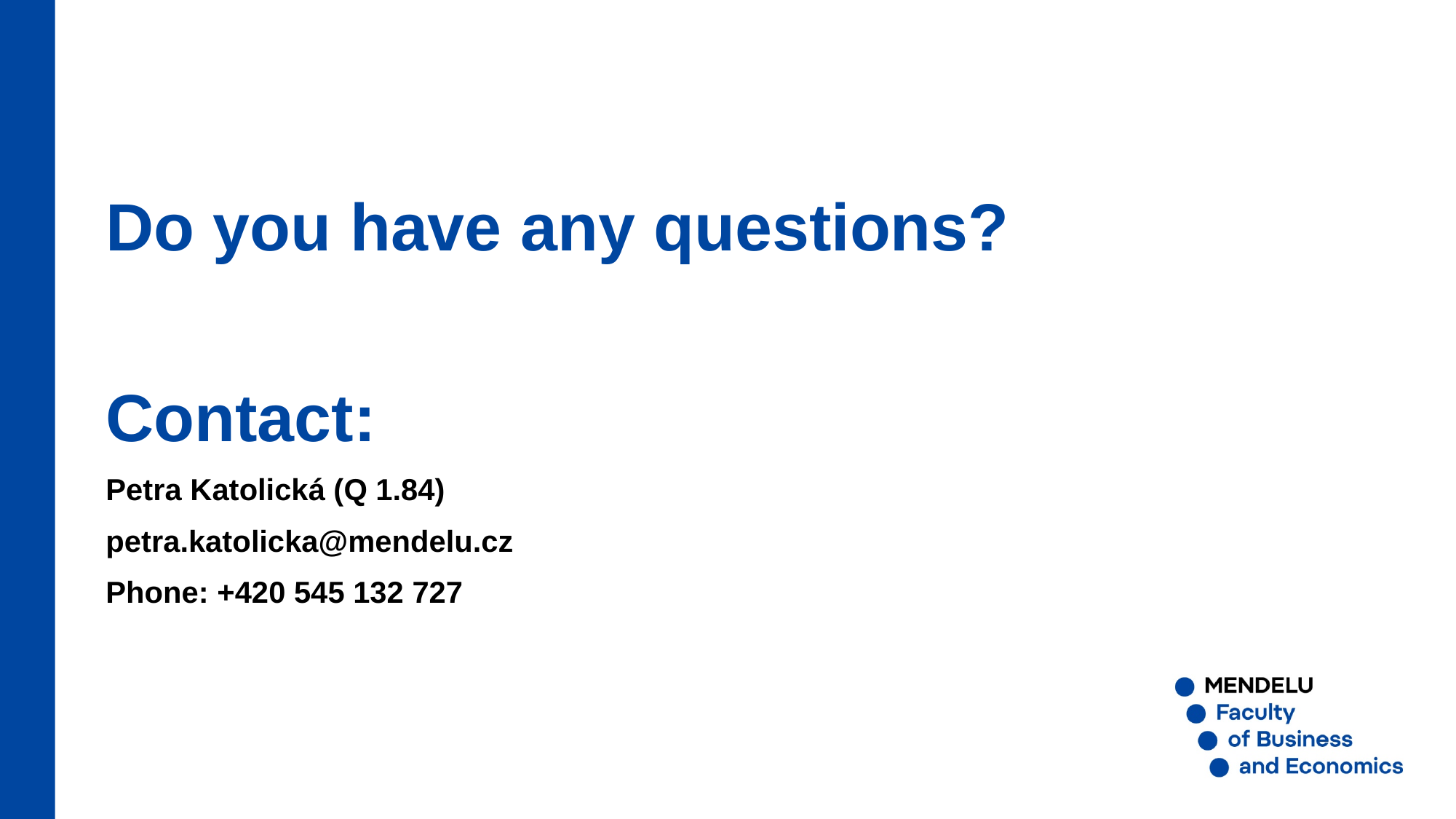

Do you have any questions?

Contact:
Petra Katolická (Q 1.84)
petra.katolicka@mendelu.cz
Phone: +420 545 132 727